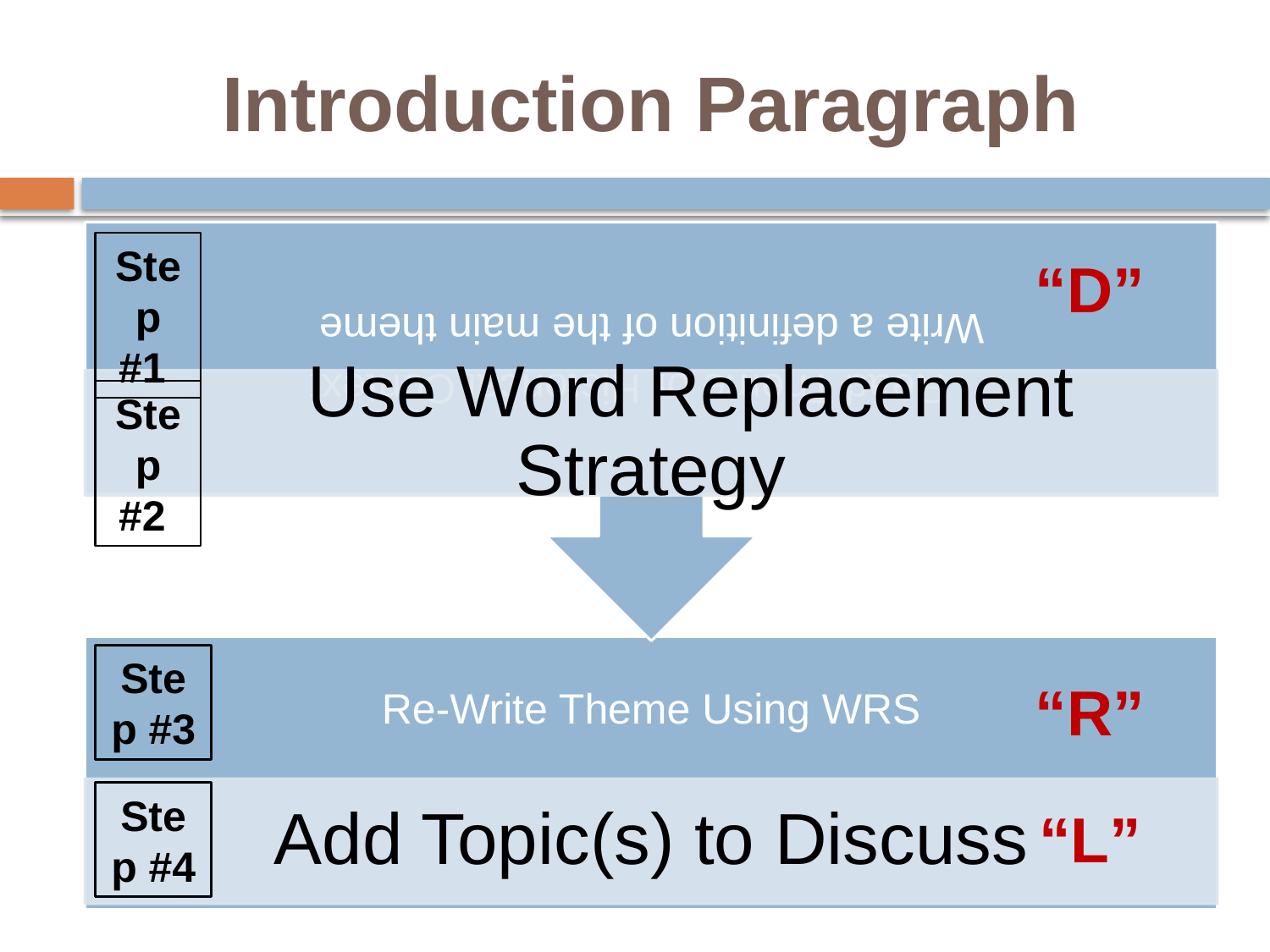

# Introduction Paragraph
Re-Write Theme Using WRS
Add Topic(s) to Discuss
    Read Theme or Historical Context
Write a definition of the main theme
    Use Word Replacement Strategy
Step #1
“D”
Step #2
Step #3
“R”
Step #4
“L”